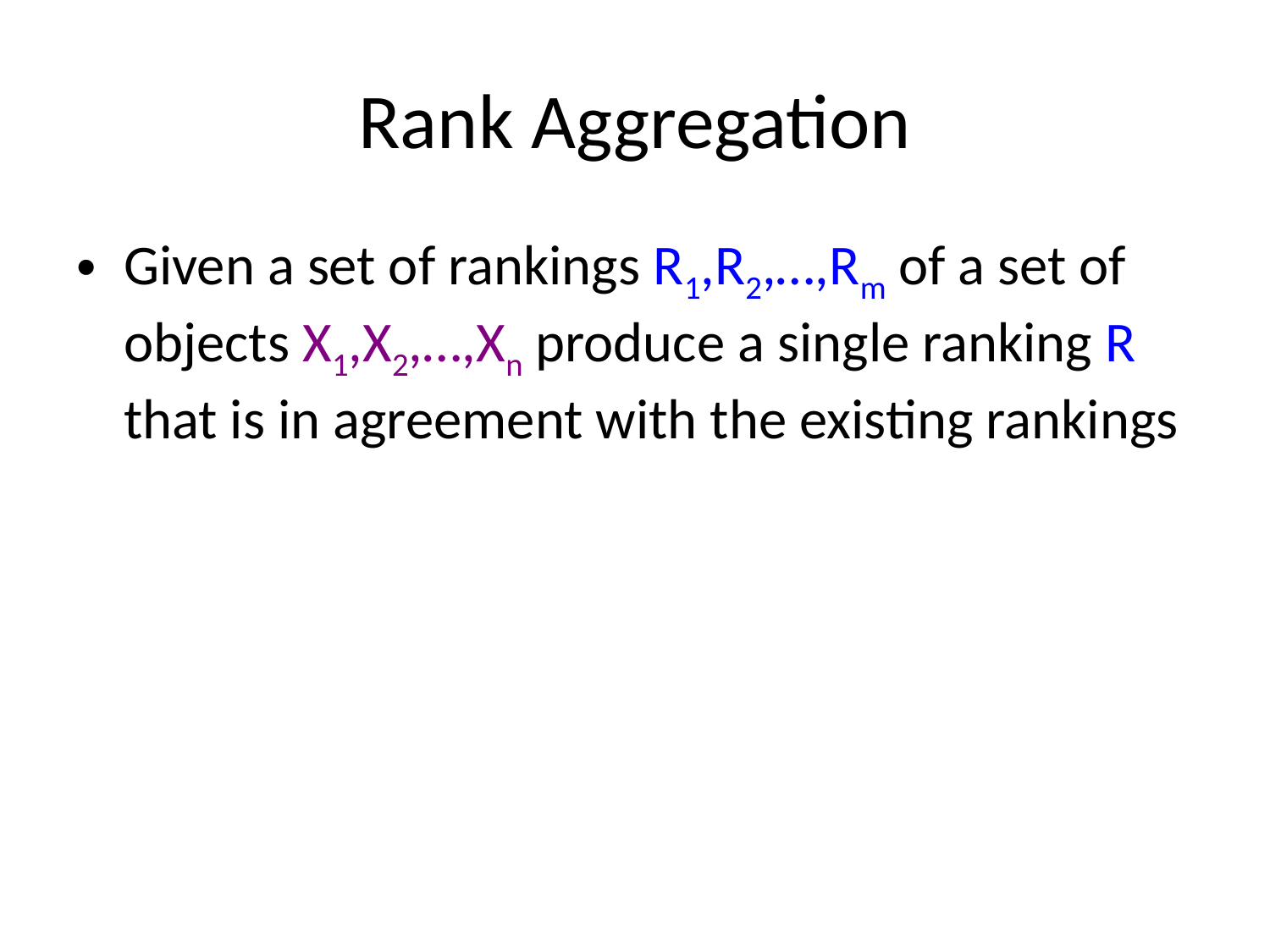

# Rank Aggregation
Given a set of rankings R1,R2,…,Rm of a set of objects X1,X2,…,Xn produce a single ranking R that is in agreement with the existing rankings